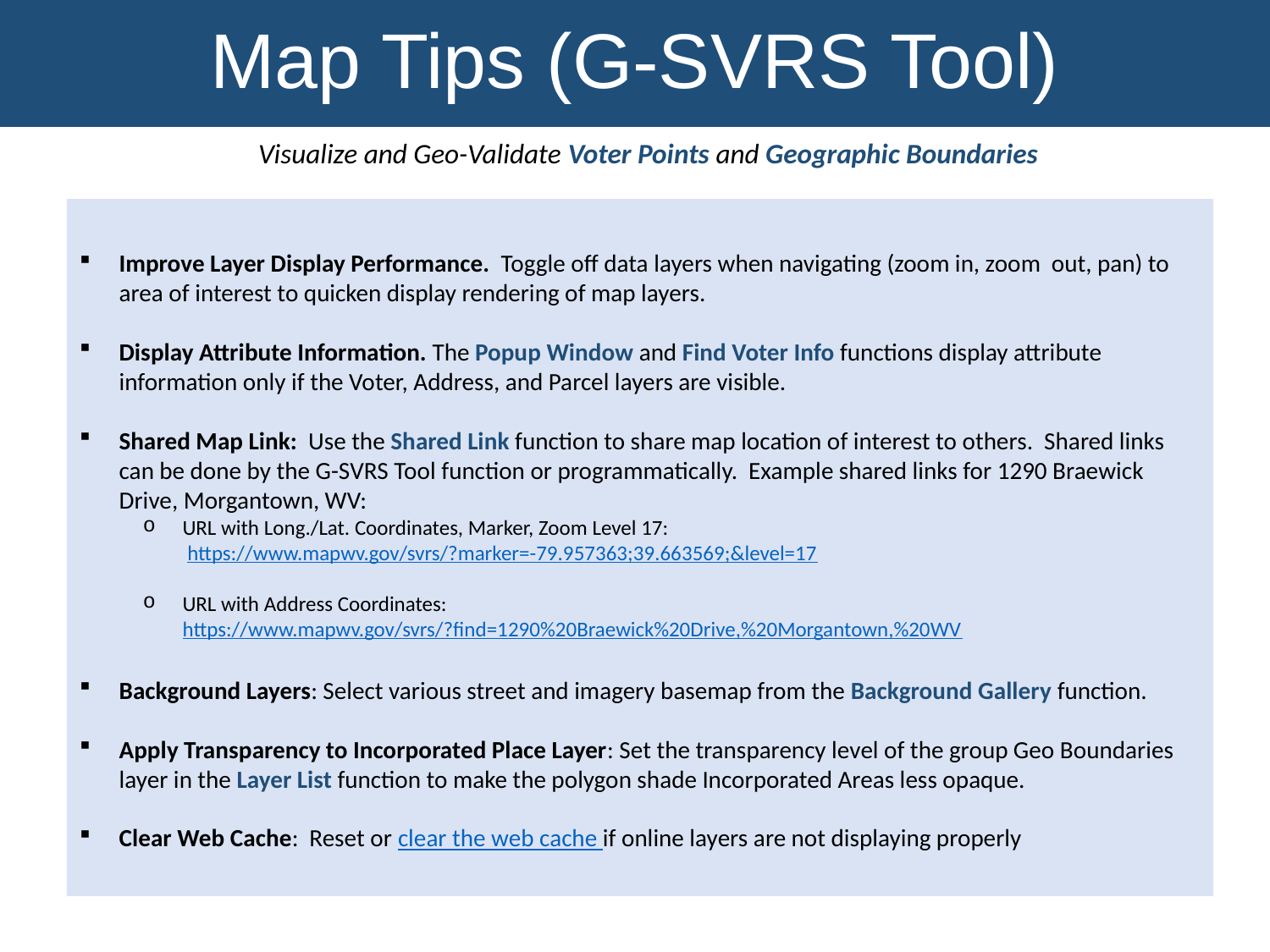

Map Tips (G-SVRS Tool)
Visualize and Geo-Validate Voter Points and Geographic Boundaries

Improve Layer Display Performance.  Toggle off data layers when navigating (zoom in, zoom  out, pan) to area of interest to quicken display rendering of map layers.

Display Attribute Information. The Popup Window and Find Voter Info functions display attribute information only if the Voter, Address, and Parcel layers are visible.

Shared Map Link:  Use the Shared Link function to share map location of interest to others.  Shared links can be done by the G-SVRS Tool function or programmatically.  Example shared links for 1290 Braewick Drive, Morgantown, WV:
URL with Long./Lat. Coordinates, Marker, Zoom Level 17:
 https://www.mapwv.gov/svrs/?marker=-79.957363;39.663569;&level=17
URL with Address Coordinates:  https://www.mapwv.gov/svrs/?find=1290%20Braewick%20Drive,%20Morgantown,%20WV

Background Layers: Select various street and imagery basemap from the Background Gallery function.

Apply Transparency to Incorporated Place Layer: Set the transparency level of the group Geo Boundaries layer in the Layer List function to make the polygon shade Incorporated Areas less opaque.
Clear Web Cache:  Reset or clear the web cache if online layers are not displaying properly